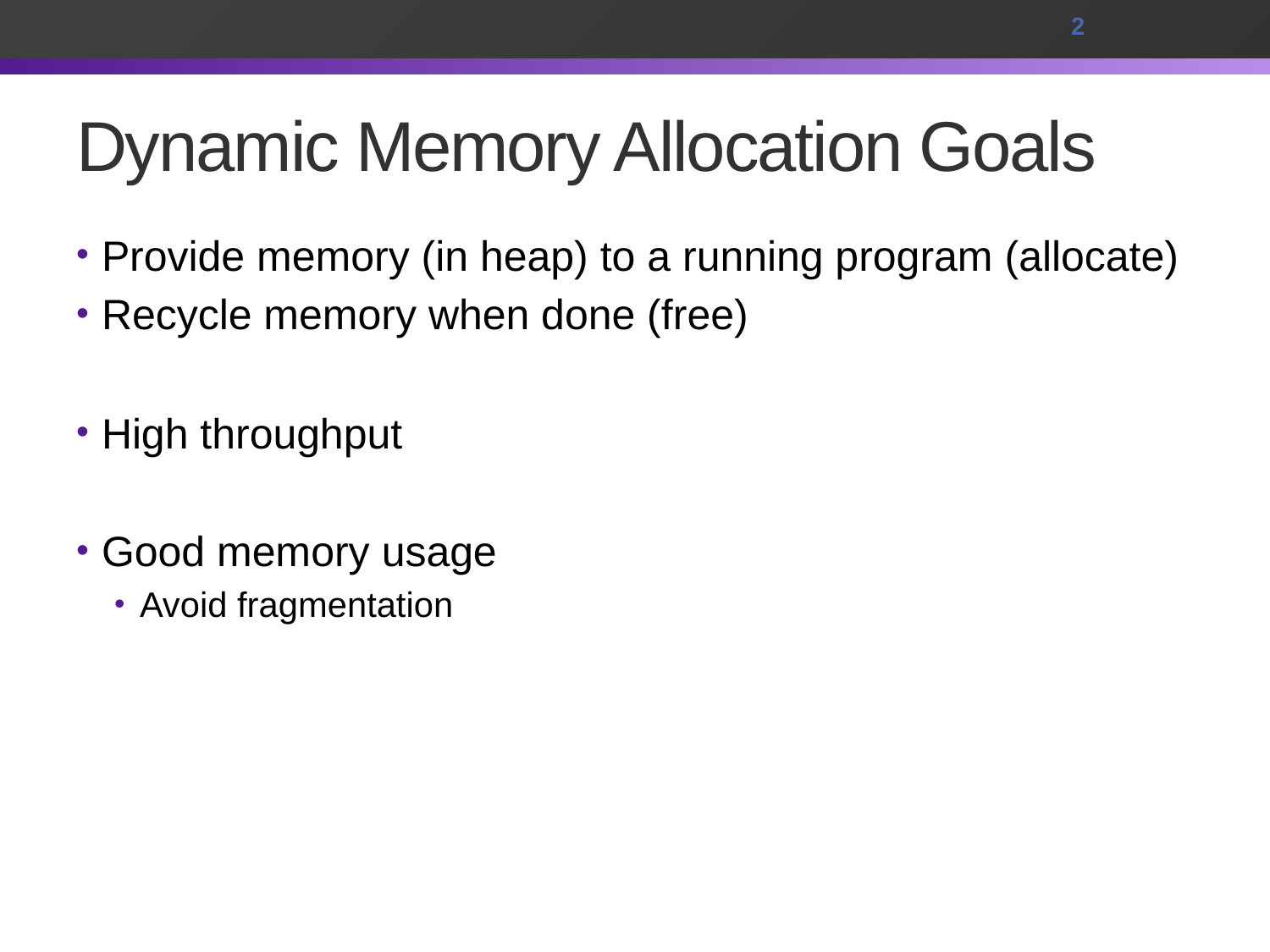

2
# Dynamic Memory Allocation Goals
Provide memory (in heap) to a running program (allocate)
Recycle memory when done (free)

High throughput

Good memory usage
Avoid fragmentation